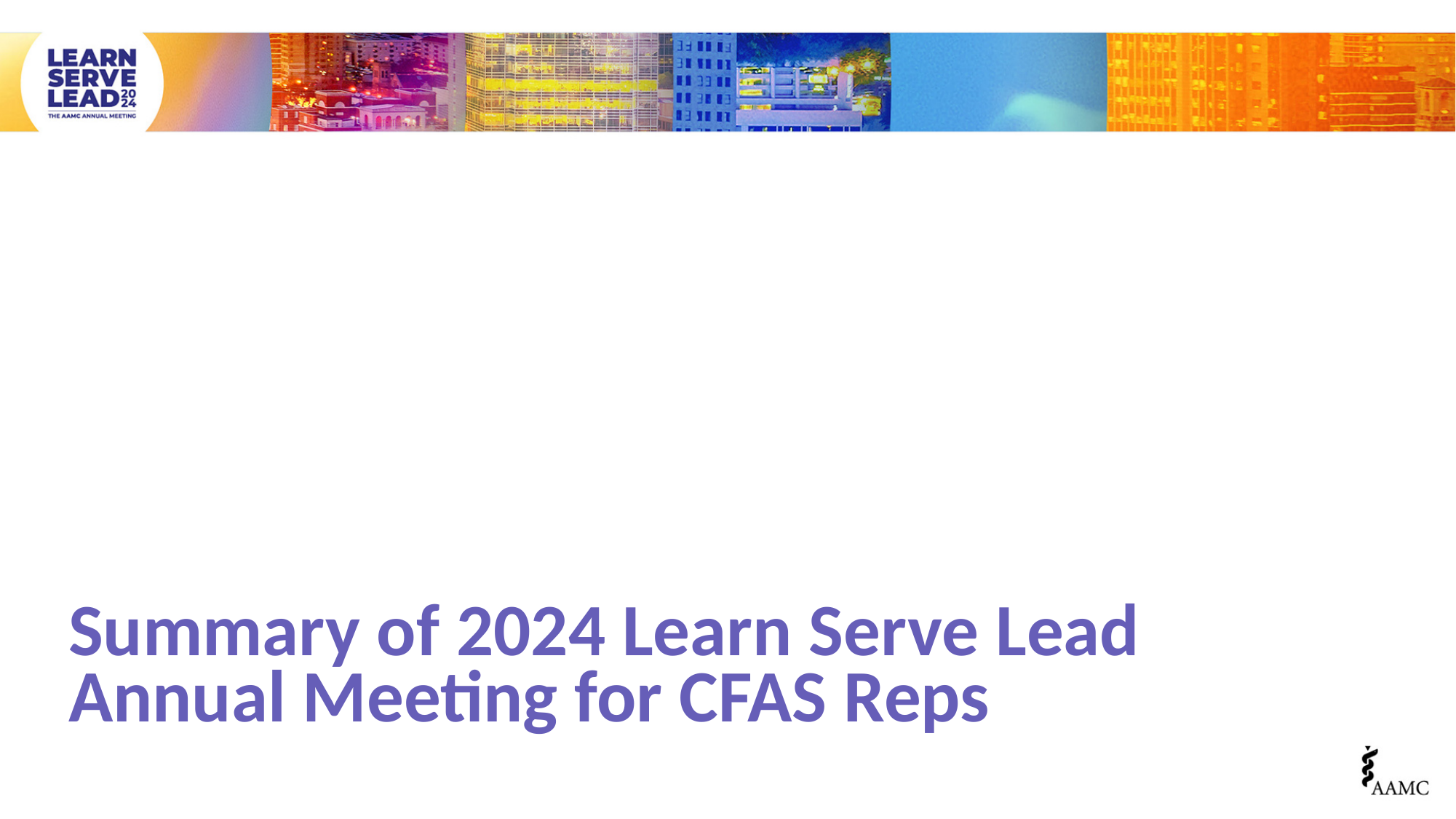

# Summary of 2024 Learn Serve Lead Annual Meeting for CFAS Reps